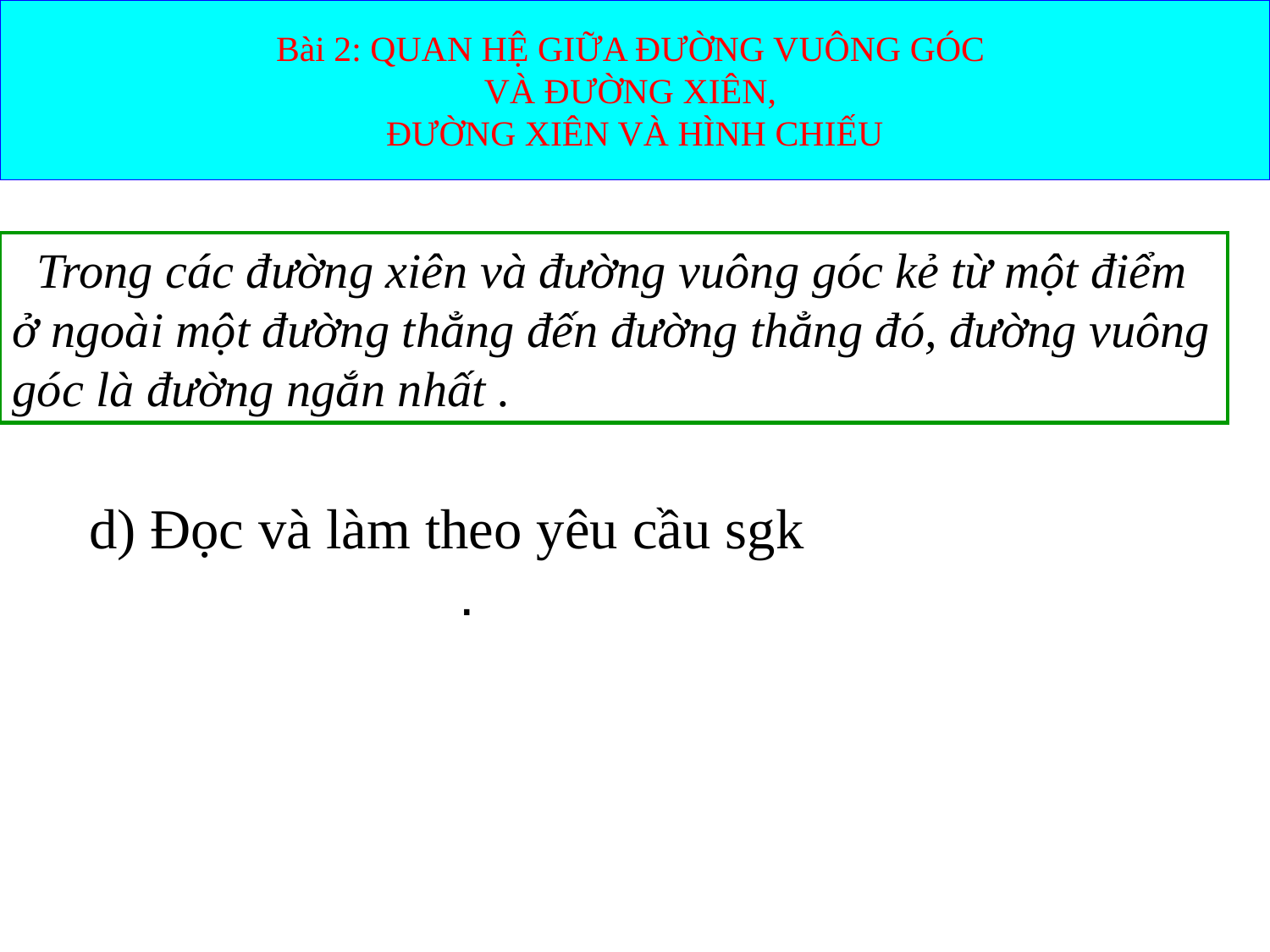

Bài 2: QUAN HỆ GIỮA ĐƯỜNG VUÔNG GÓC
VÀ ĐƯỜNG XIÊN,
ĐƯỜNG XIÊN VÀ HÌNH CHIẾU
  Trong các đường xiên và đường vuông góc kẻ từ một điểm ở ngoài một đường thẳng đến đường thẳng đó, đường vuông góc là đường ngắn nhất .
d) Đọc và làm theo yêu cầu sgk
.